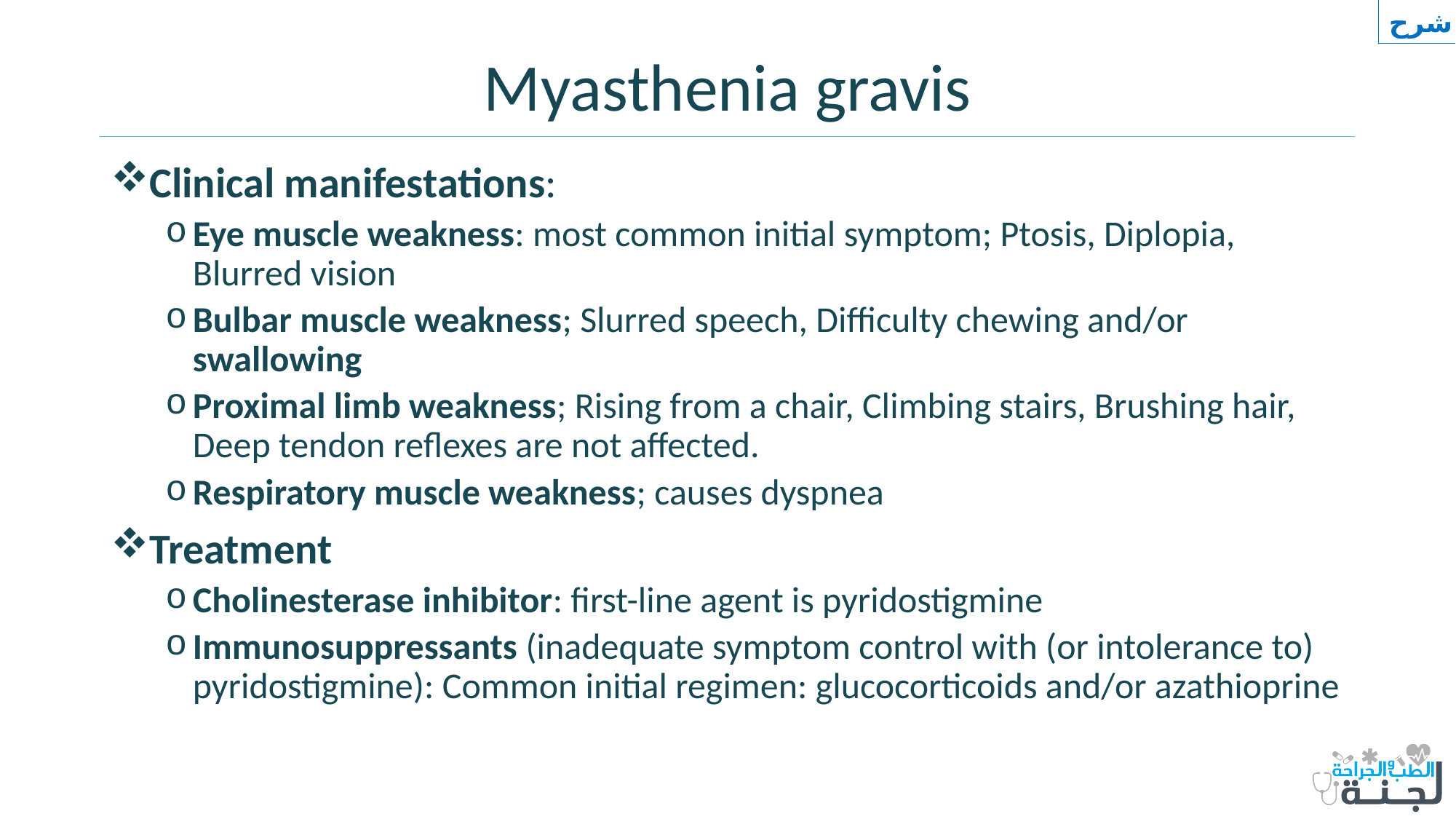

شرح
# Myasthenia gravis
Clinical manifestations:
Eye muscle weakness: most common initial symptom; Ptosis, Diplopia, Blurred vision
Bulbar muscle weakness; Slurred speech, Difficulty chewing and/or swallowing
Proximal limb weakness; Rising from a chair, Climbing stairs, Brushing hair, Deep tendon reflexes are not affected.
Respiratory muscle weakness; causes dyspnea
Treatment
Cholinesterase inhibitor: first-line agent is pyridostigmine
Immunosuppressants (inadequate symptom control with (or intolerance to) pyridostigmine): Common initial regimen: glucocorticoids and/or azathioprine